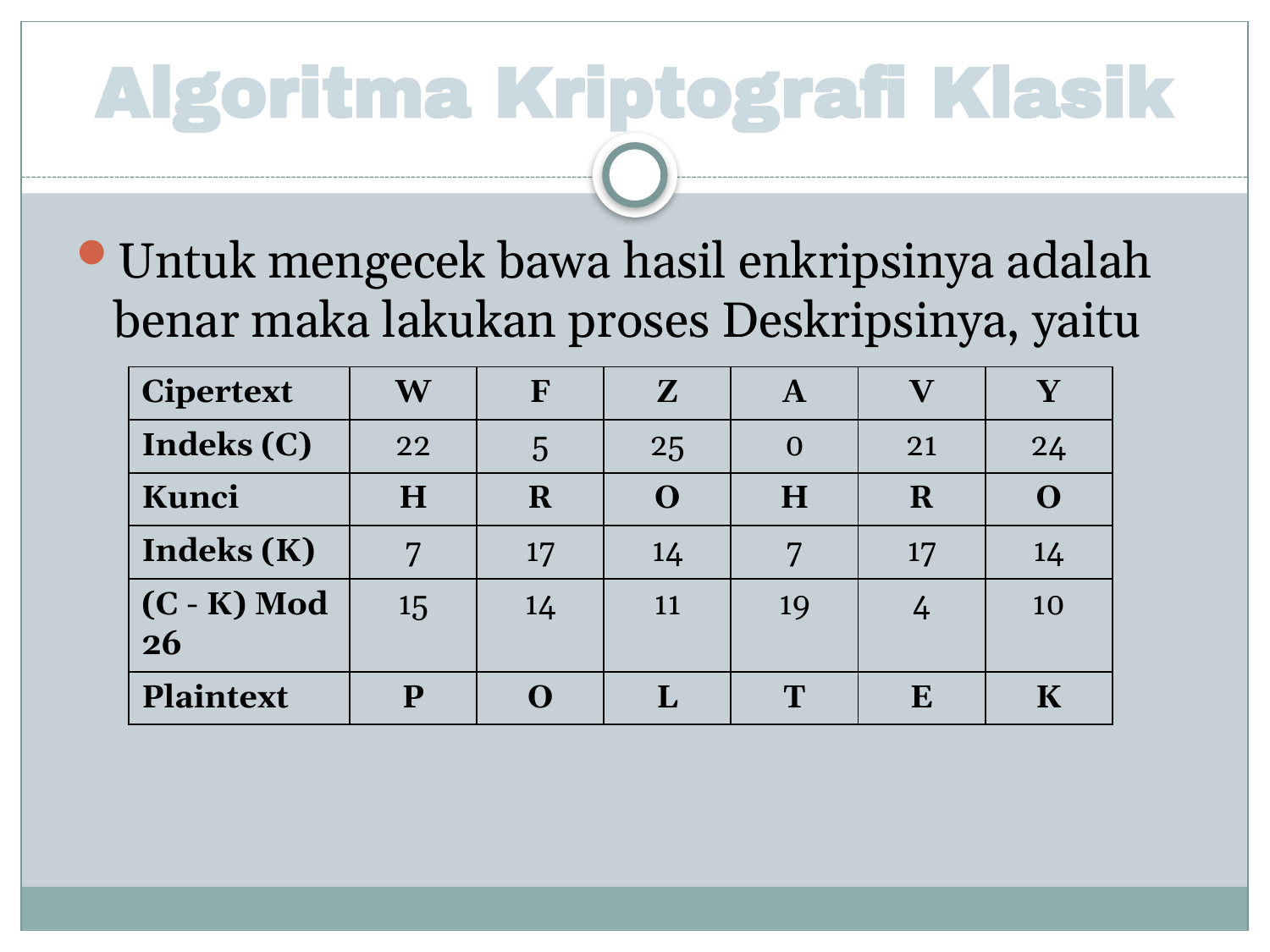

# Algoritma Kriptografi Klasik
Untuk mengecek bawa hasil enkripsinya adalah benar maka lakukan proses Deskripsinya, yaitu

| Cipertext | W | F | Z | A | V | Y |
| --- | --- | --- | --- | --- | --- | --- |
| Indeks (C) | 22 | 5 | 25 | 0 | 21 | 24 |
| Kunci | H | R | O | H | R | O |
| Indeks (K) | 7 | 17 | 14 | 7 | 17 | 14 |
| (C - K) Mod 26 | 15 | 14 | 11 | 19 | 4 | 10 |
| Plaintext | P | O | L | T | E | K |